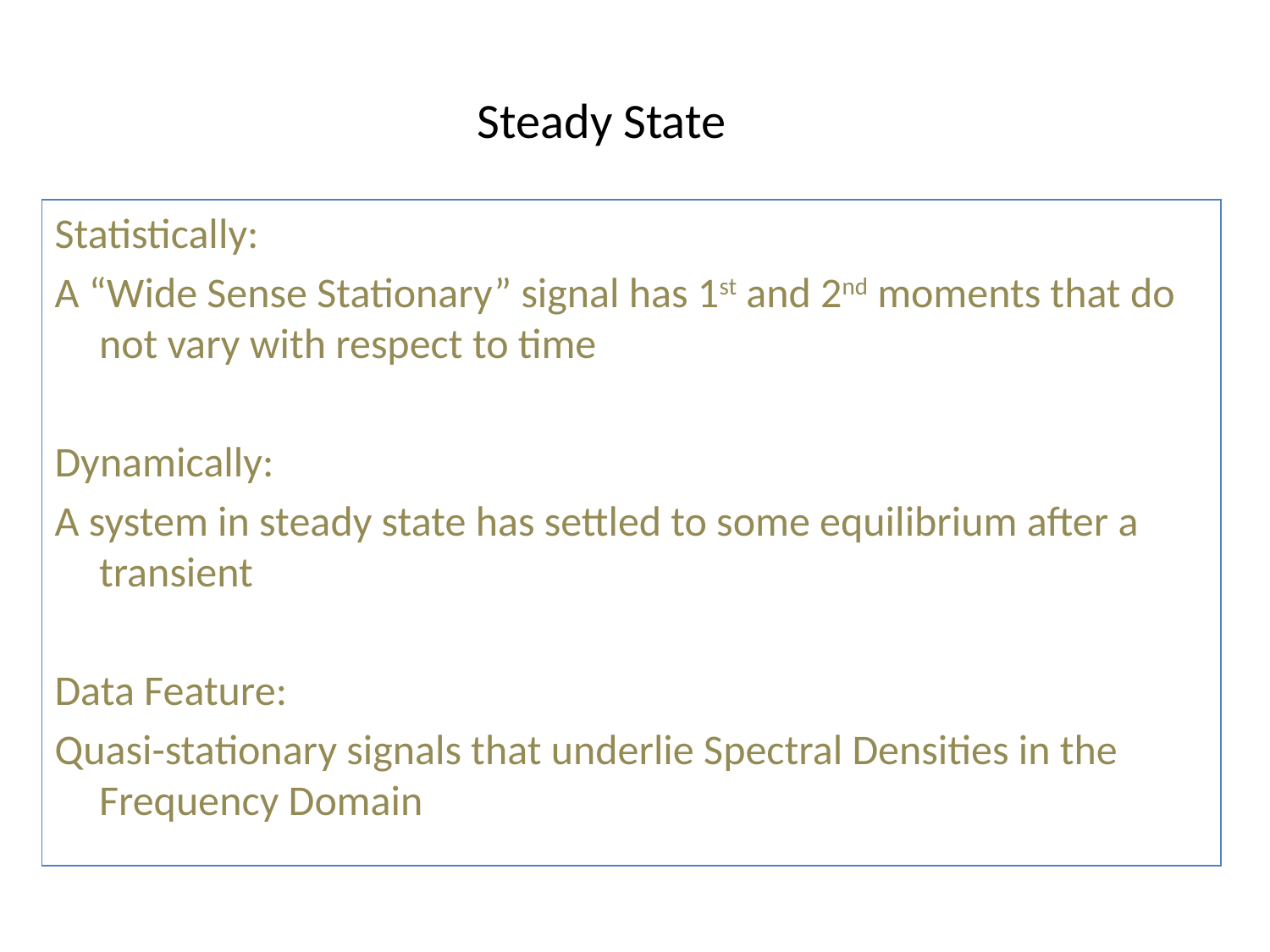

# Steady State
Statistically:
A “Wide Sense Stationary” signal has 1st and 2nd moments that do not vary with respect to time

Dynamically:
A system in steady state has settled to some equilibrium after a transient

Data Feature:
Quasi-stationary signals that underlie Spectral Densities in the Frequency Domain